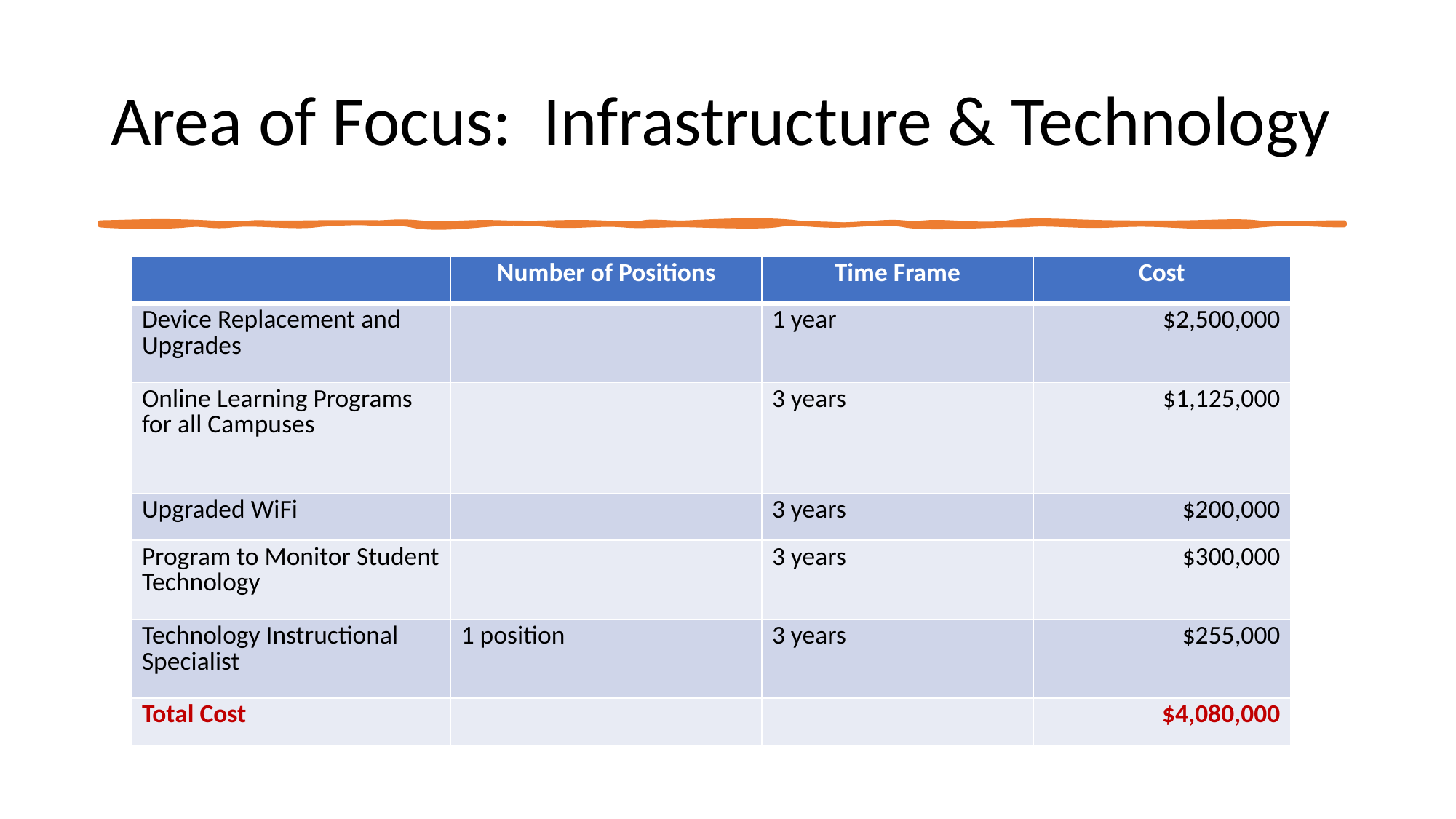

# Area of Focus:  Infrastructure & Technology

|  | Number of Positions | Time Frame | Cost |
| --- | --- | --- | --- |
| Device Replacement and Upgrades |  | 1 year | $2,500,000 |
| Online Learning Programs for all Campuses |  | 3 years | $1,125,000 |
| Upgraded WiFi |  | 3 years | $200,000 |
| Program to Monitor Student Technology |  | 3 years | $300,000 |
| Technology Instructional Specialist | 1 position | 3 years | $255,000 |
| Total Cost |  |  | $4,080,000 |